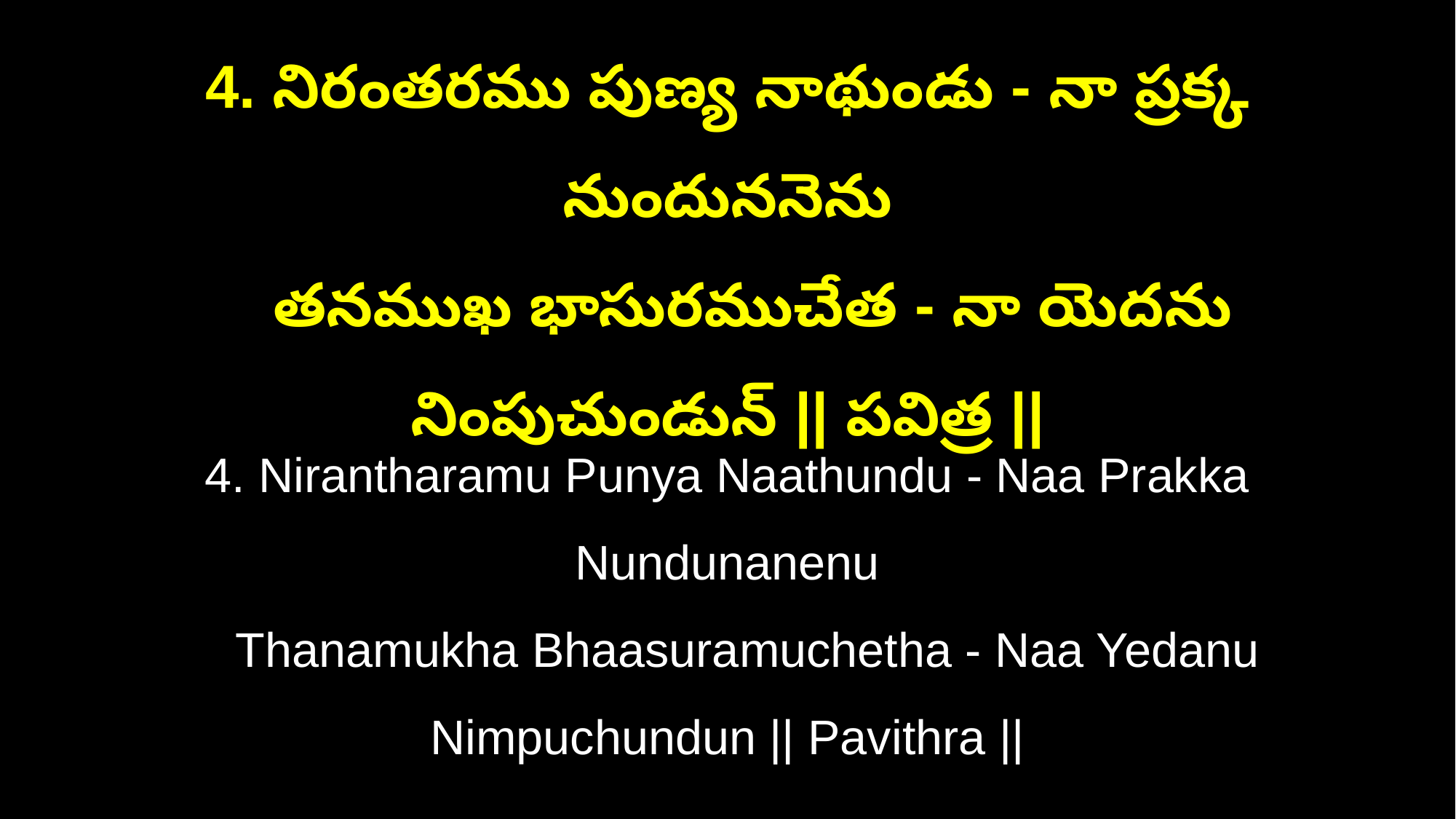

4. నిరంతరము పుణ్య నాథుండు - నా ప్రక్క నుందుననెను
   తనముఖ భాసురముచేత - నా యెదను నింపుచుండున్ || పవిత్ర ||
4. Nirantharamu Punya Naathundu - Naa Prakka Nundunanenu
   Thanamukha Bhaasuramuchetha - Naa Yedanu Nimpuchundun || Pavithra ||